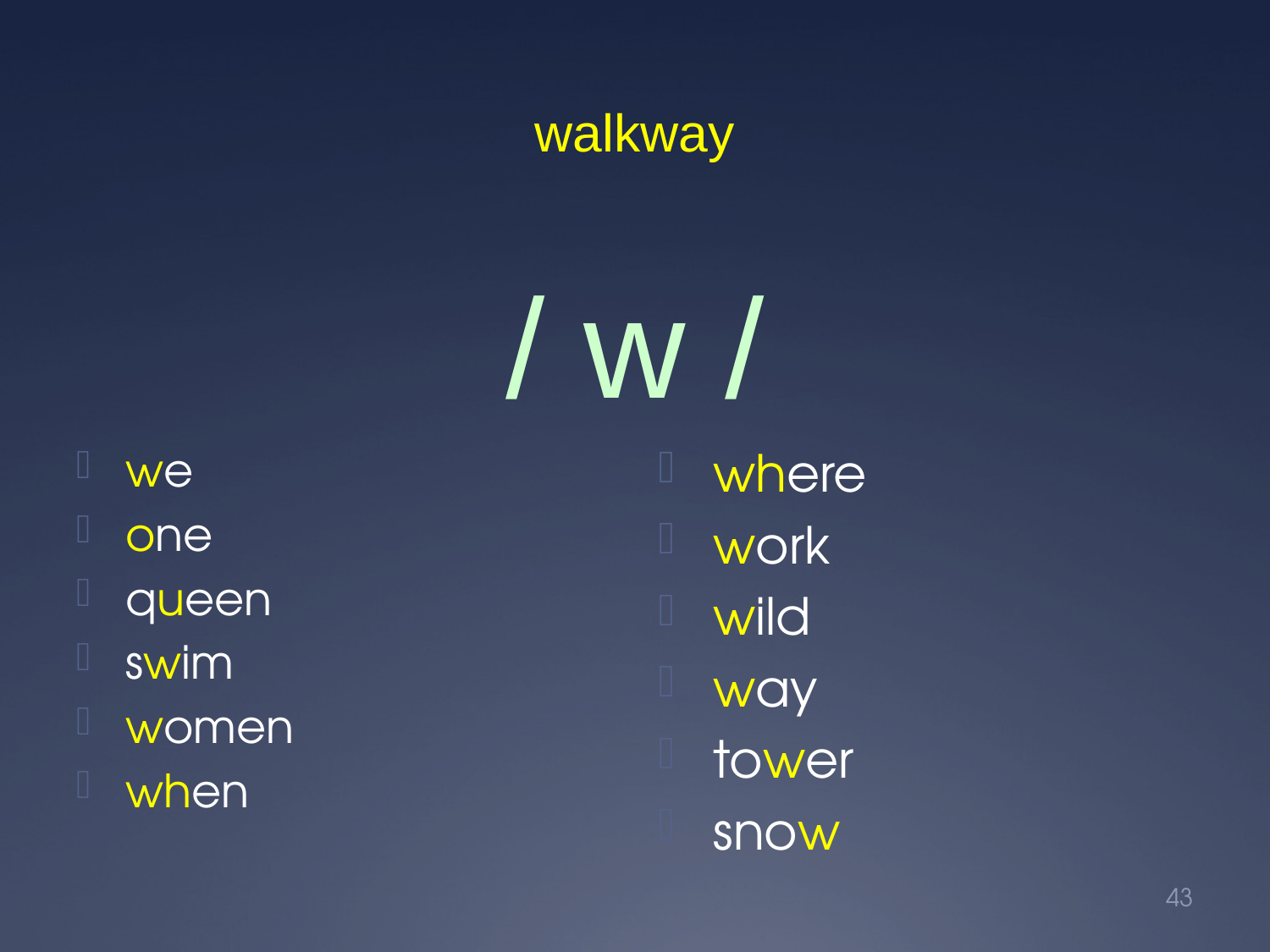

# walkway
/ w /
where
work
wild
way
tower
snow

we
one
queen
swim
women
when

43